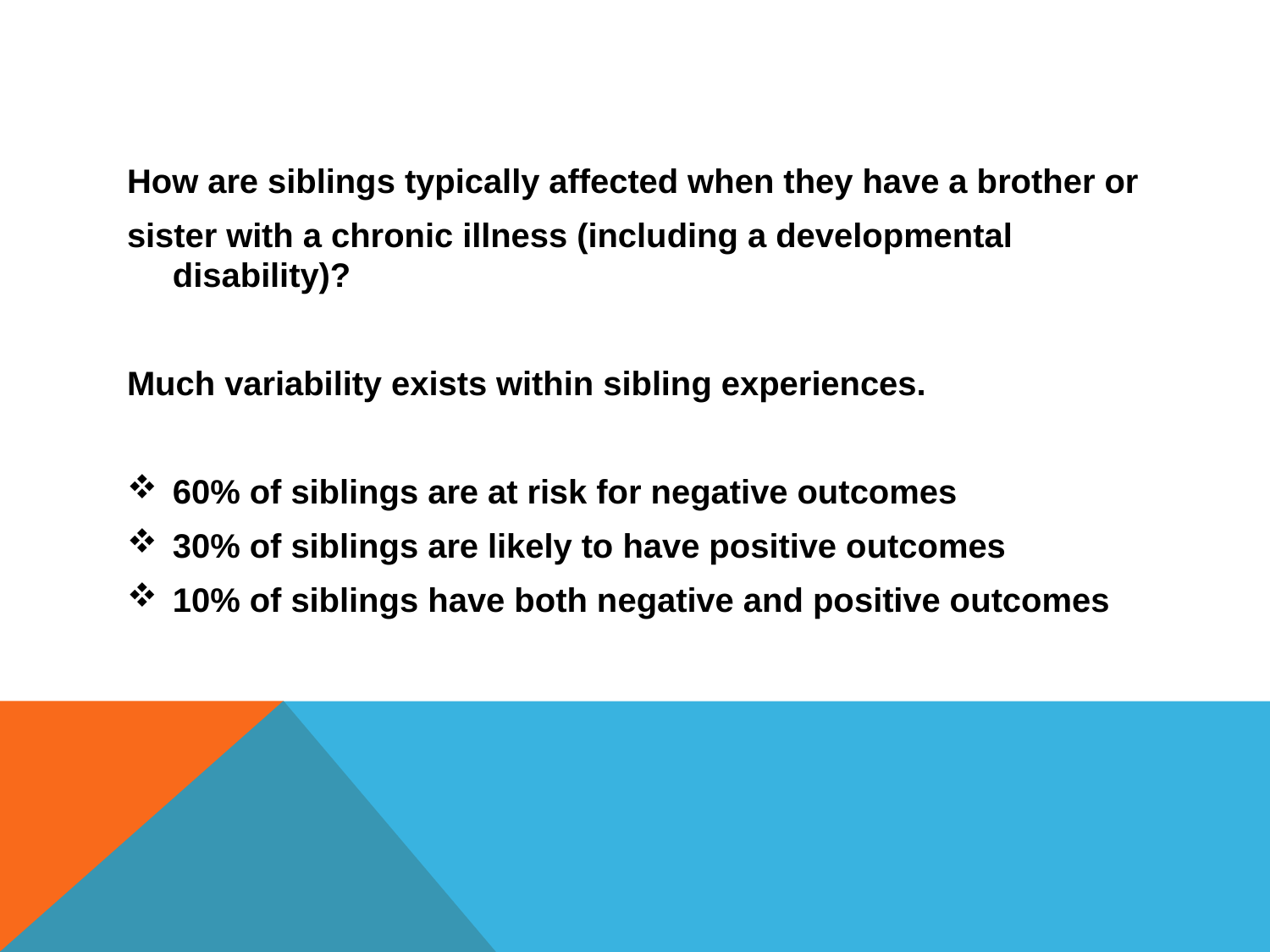

How are siblings typically affected when they have a brother or
sister with a chronic illness (including a developmental disability)?

Much variability exists within sibling experiences.

60% of siblings are at risk for negative outcomes
30% of siblings are likely to have positive outcomes
10% of siblings have both negative and positive outcomes